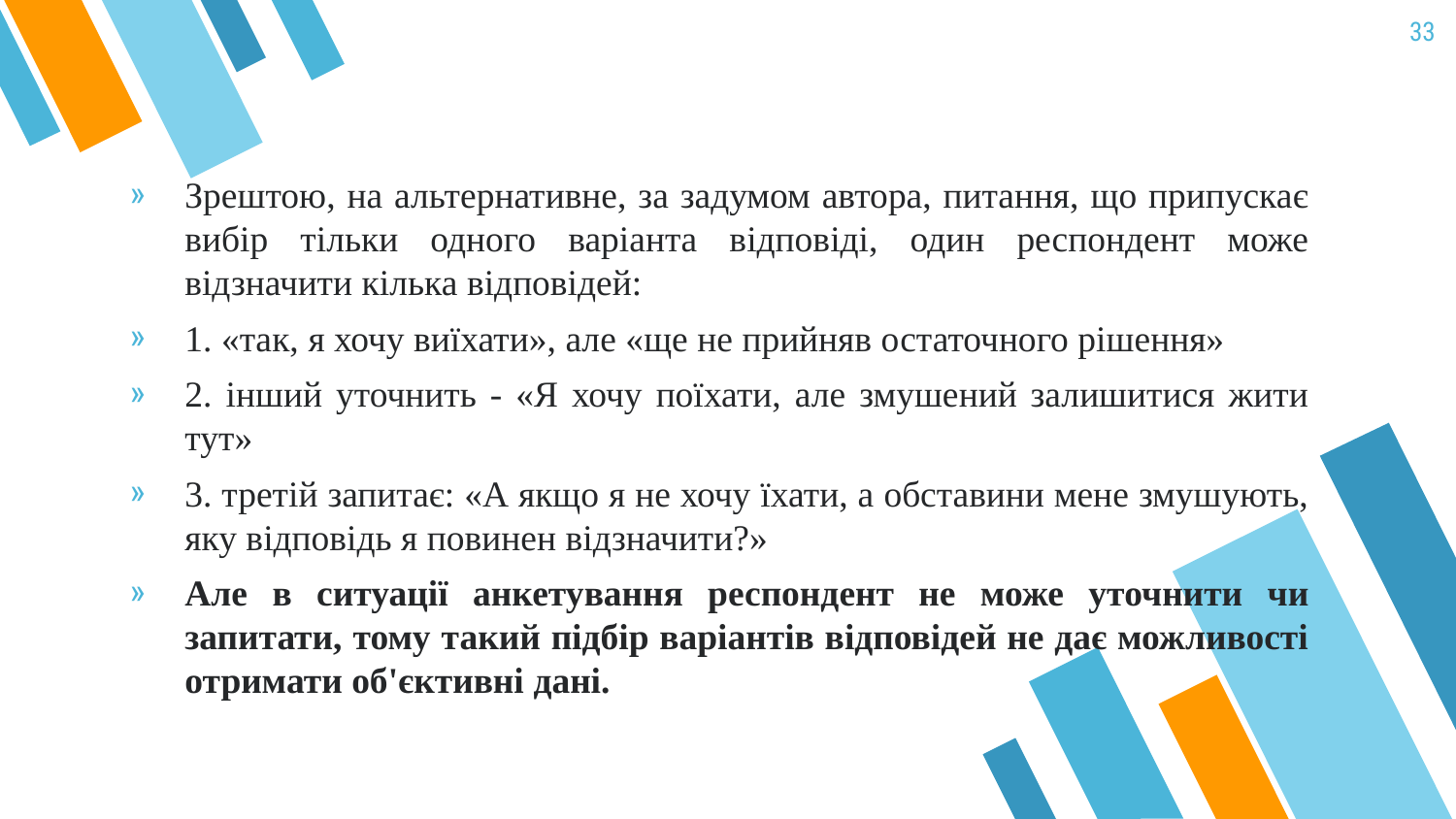

33
Зрештою, на альтернативне, за задумом автора, питання, що припускає вибір тільки одного варіанта відповіді, один респондент може відзначити кілька відповідей:
1. «так, я хочу виїхати», але «ще не прийняв остаточного рішення»
2. інший уточнить - «Я хочу поїхати, але змушений залишитися жити тут»
3. третій запитає: «А якщо я не хочу їхати, а обставини мене змушують, яку відповідь я повинен відзначити?»
Але в ситуації анкетування респондент не може уточнити чи запитати, тому такий підбір варіантів відповідей не дає можливості отримати об'єктивні дані.